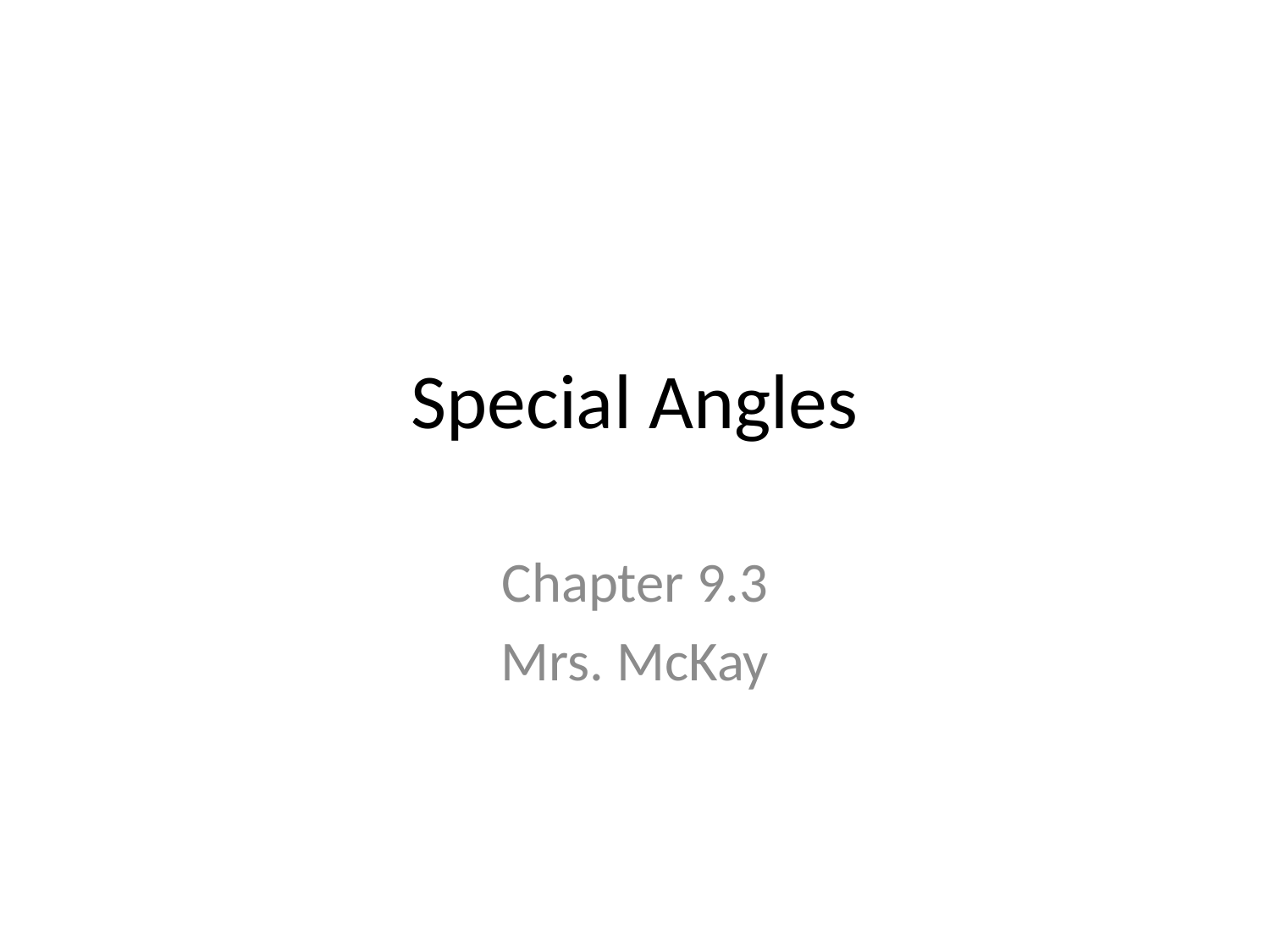

# Special Angles
Chapter 9.3
Mrs. McKay